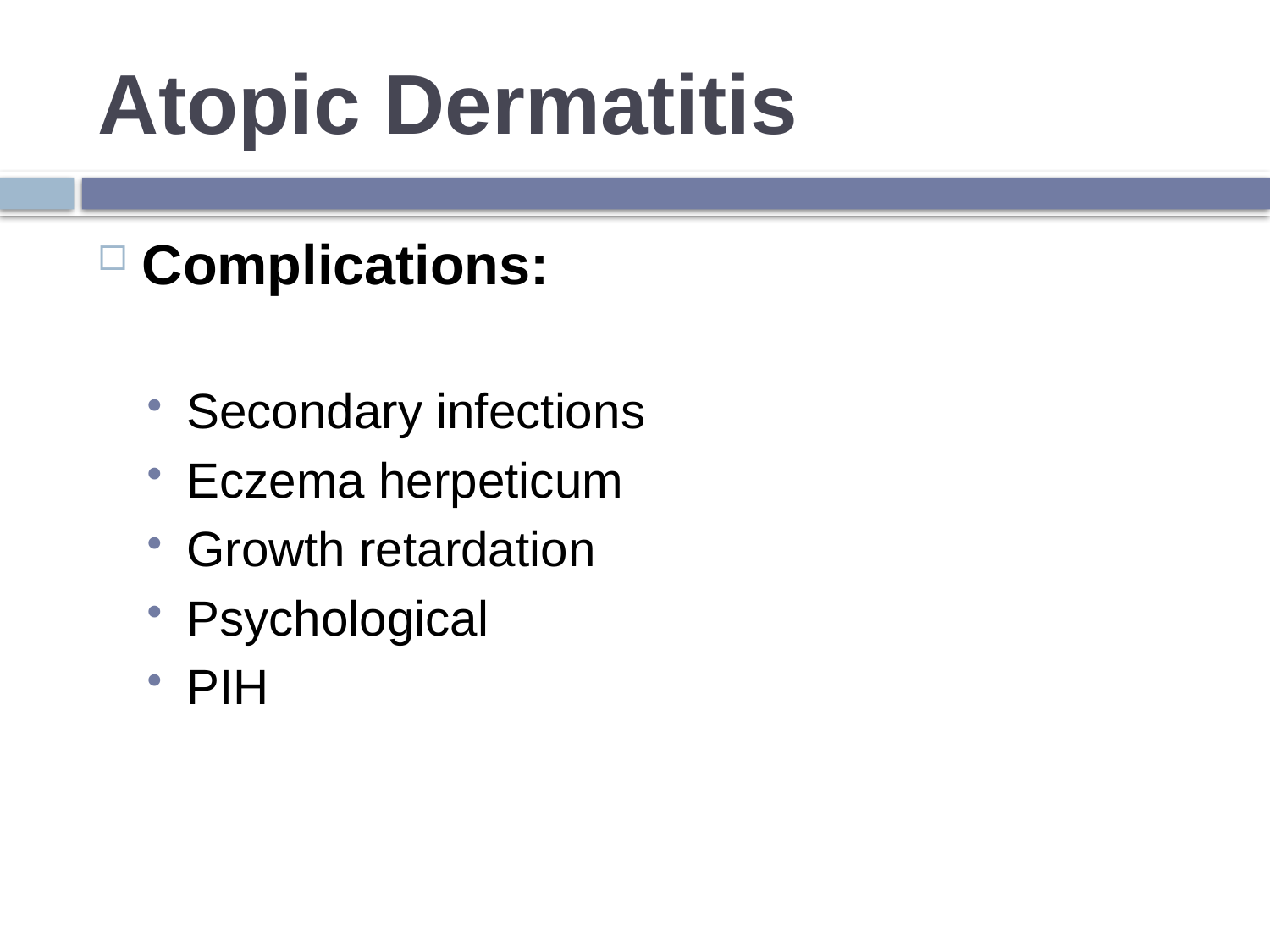

# Atopic Dermatitis
Complications:

Secondary infections
Eczema herpeticum
Growth retardation
Psychological
PIH